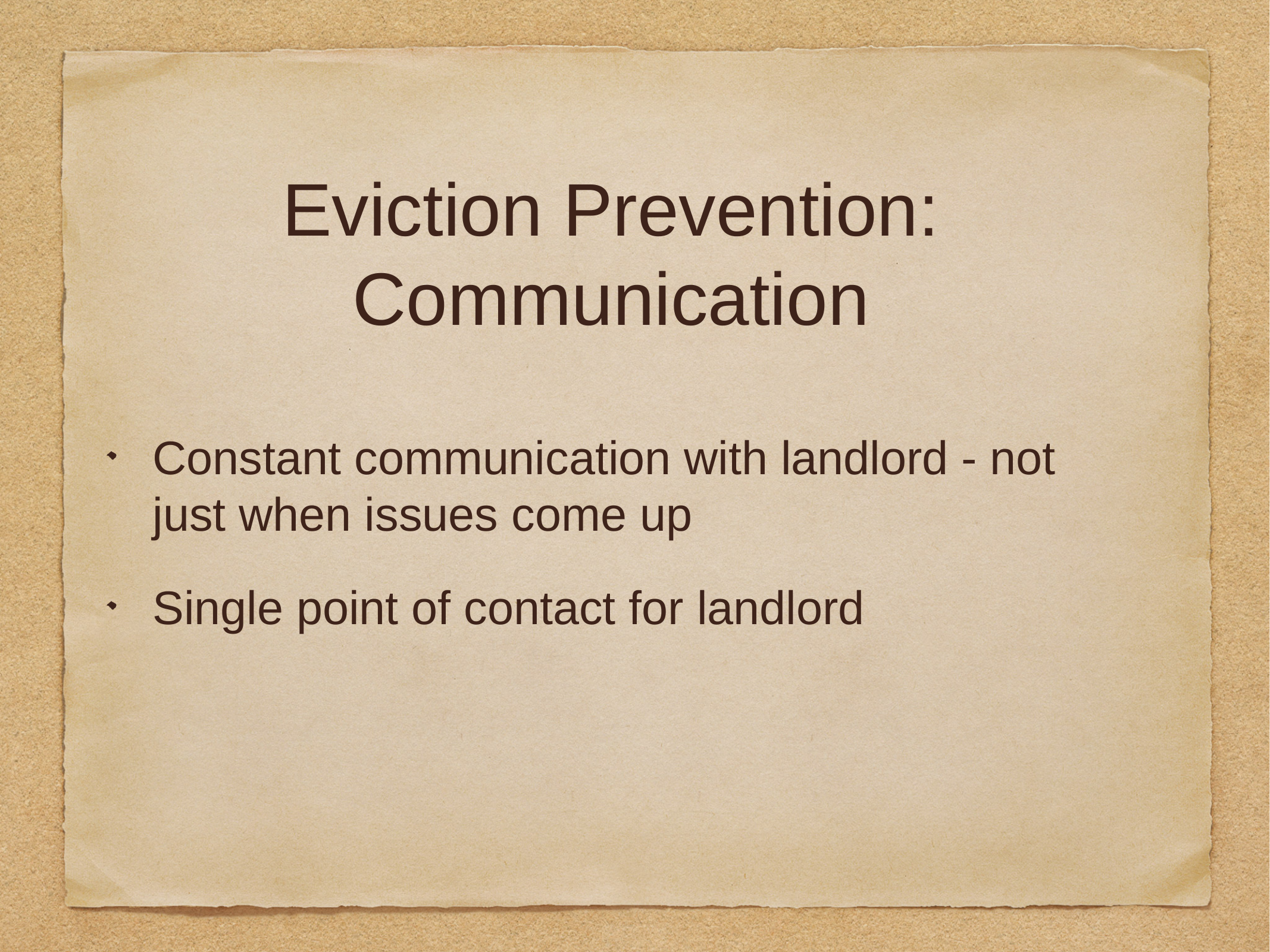

Eviction Prevention: Communication

Constant communication with landlord - not just when issues come up
Single point of contact for landlord